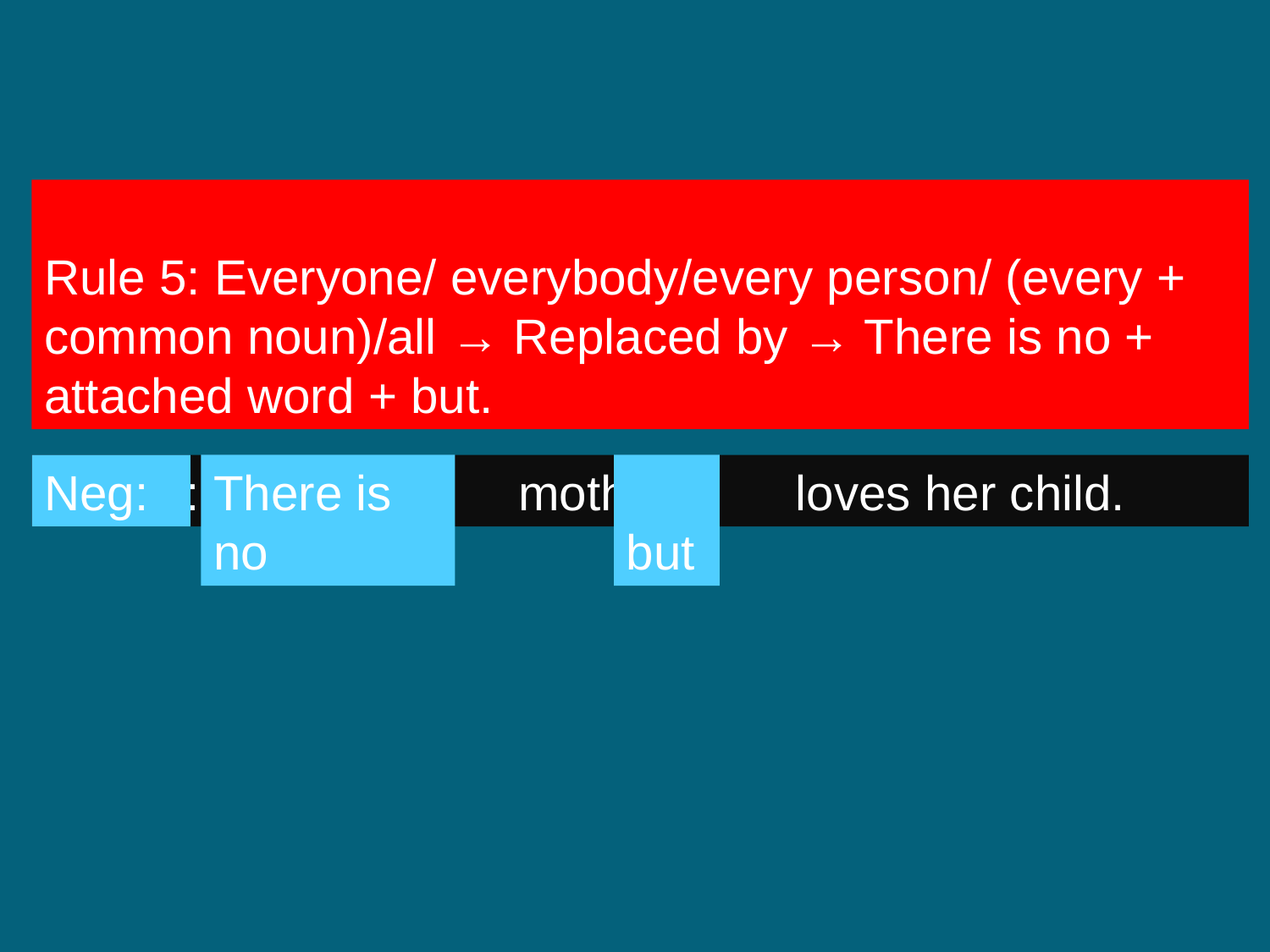

Rule 5: Everyone/ everybody/every person/ (every + common noun)/all → Replaced by → There is no + attached word + but.
Ex: Aff:    Every          mother         loves her child.
Neg:
There is no
 but